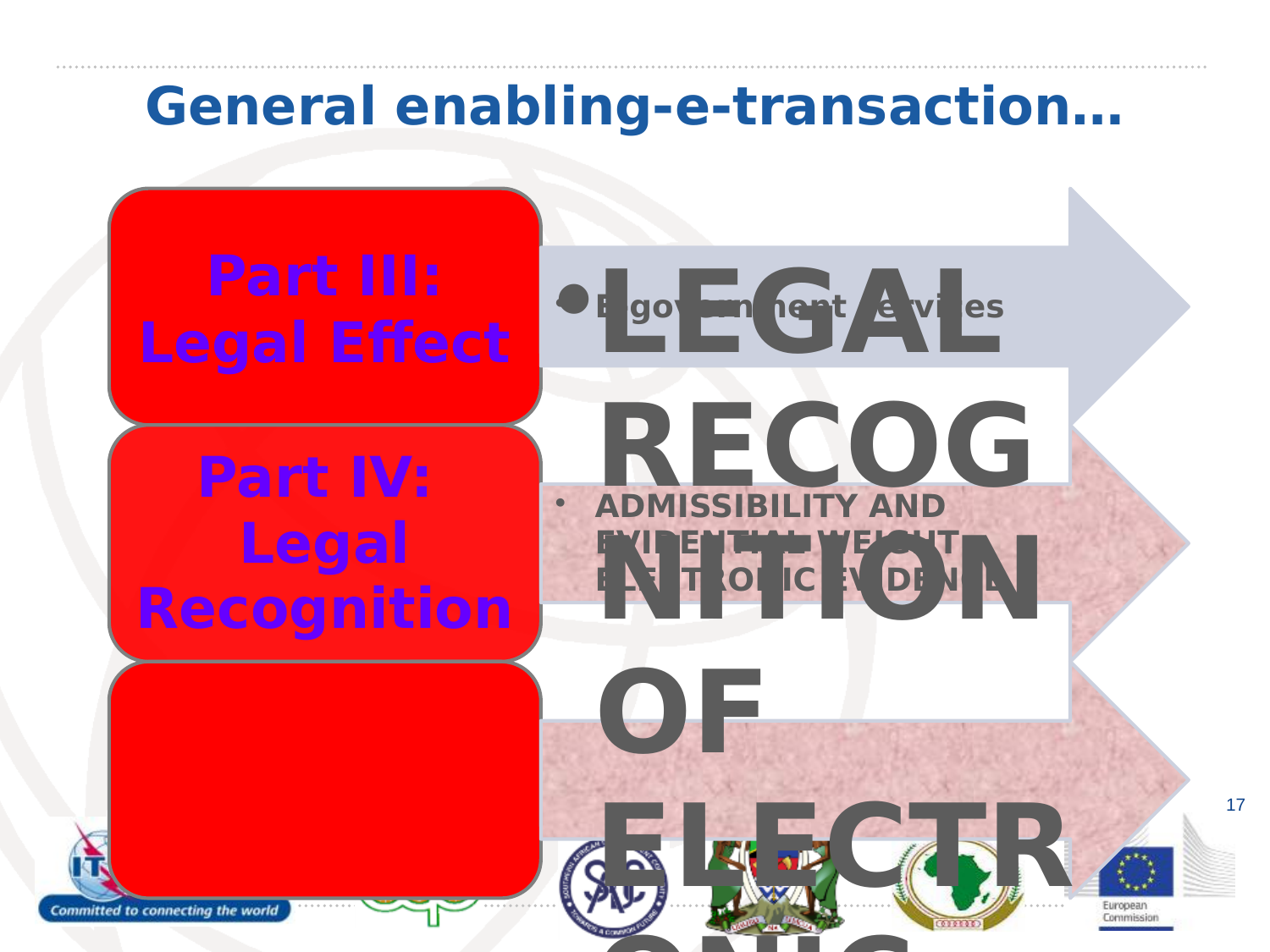

# General enabling-e-transaction…
Part III: Legal Effect
E-government services
Part IV:
Legal Recognition
Legal RECOGNITION
ADMISSIBILITY AND EVIDENTIAL WEIGHT ELECTRONIC EVIDENCE
17